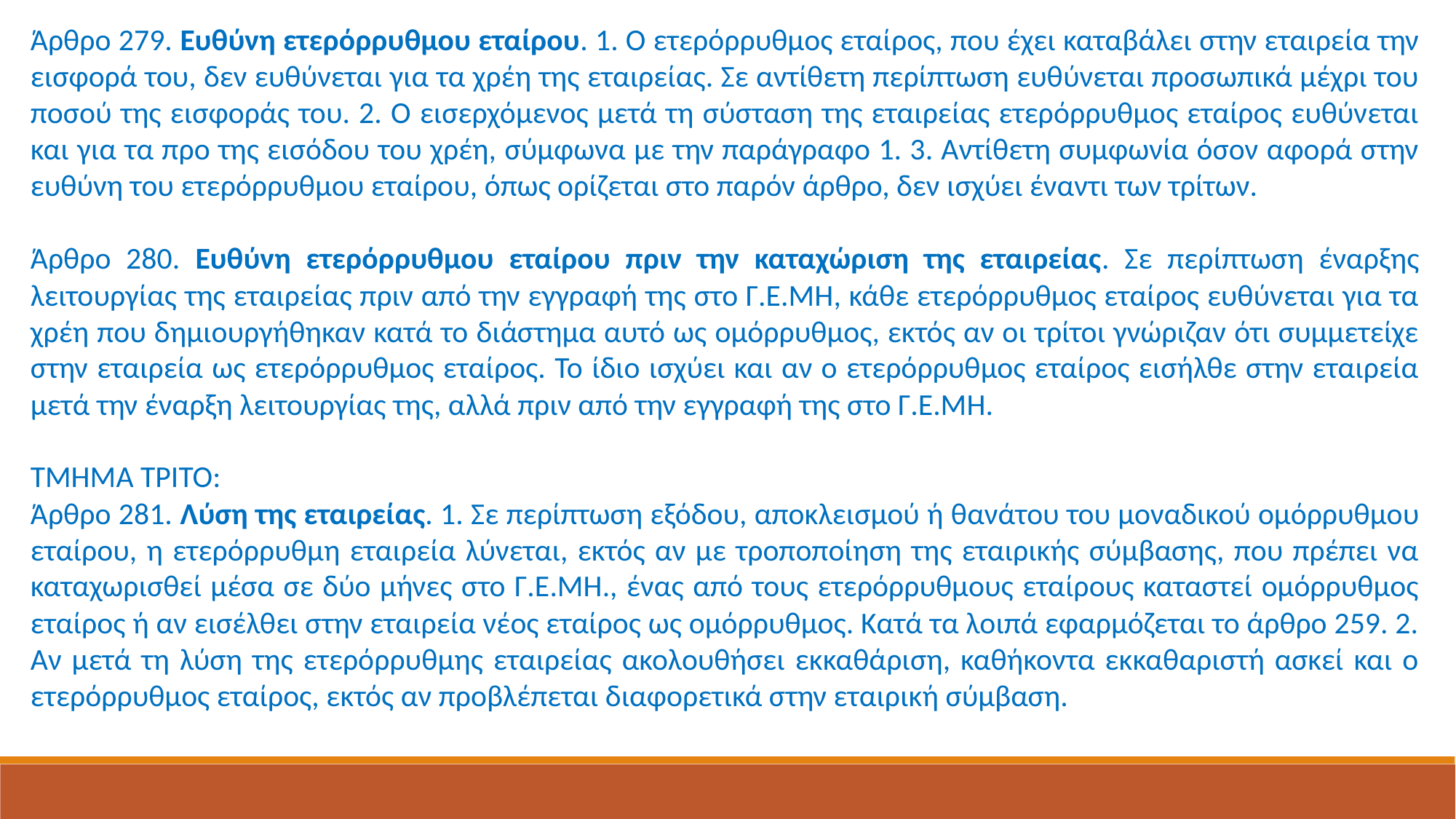

Άρθρο 279. Ευθύνη ετερόρρυθμου εταίρου. 1. Ο ετερόρρυθμος εταίρος, που έχει καταβάλει στην εταιρεία την εισφορά του, δεν ευθύνεται για τα χρέη της εταιρείας. Σε αντίθετη περίπτωση ευθύνεται προσωπικά μέχρι του ποσού της εισφοράς του. 2. Ο εισερχόμενος μετά τη σύσταση της εταιρείας ετερόρρυθμος εταίρος ευθύνεται και για τα προ της εισόδου του χρέη, σύμφωνα με την παράγραφο 1. 3. Αντίθετη συμφωνία όσον αφορά στην ευθύνη του ετερόρρυθμου εταίρου, όπως ορίζεται στο παρόν άρθρο, δεν ισχύει έναντι των τρίτων.

Άρθρο 280. Ευθύνη ετερόρρυθμου εταίρου πριν την καταχώριση της εταιρείας. Σε περίπτωση έναρξης λειτουργίας της εταιρείας πριν από την εγγραφή της στο Γ.Ε.ΜΗ, κάθε ετερόρρυθμος εταίρος ευθύνεται για τα χρέη που δημιουργήθηκαν κατά το διάστημα αυτό ως ομόρρυθμος, εκτός αν οι τρίτοι γνώριζαν ότι συμμετείχε στην εταιρεία ως ετερόρρυθμος εταίρος. Το ίδιο ισχύει και αν ο ετερόρρυθμος εταίρος εισήλθε στην εταιρεία μετά την έναρξη λειτουργίας της, αλλά πριν από την εγγραφή της στο Γ.Ε.ΜΗ.

ΤΜΗΜΑ ΤΡΙΤΟ:
Άρθρο 281. Λύση της εταιρείας. 1. Σε περίπτωση εξόδου, αποκλεισμού ή θανάτου του μοναδικού ομόρρυθμου εταίρου, η ετερόρρυθμη εταιρεία λύνεται, εκτός αν με τροποποίηση της εταιρικής σύμβασης, που πρέπει να καταχωρισθεί μέσα σε δύο μήνες στο Γ.Ε.ΜΗ., ένας από τους ετερόρρυθμους εταίρους καταστεί ομόρρυθμος εταίρος ή αν εισέλθει στην εταιρεία νέος εταίρος ως ομόρρυθμος. Κατά τα λοιπά εφαρμόζεται το άρθρο 259. 2. Αν μετά τη λύση της ετερόρρυθμης εταιρείας ακολουθήσει εκκαθάριση, καθήκοντα εκκαθαριστή ασκεί και ο ετερόρρυθμος εταίρος, εκτός αν προβλέπεται διαφορετικά στην εταιρική σύμβαση.